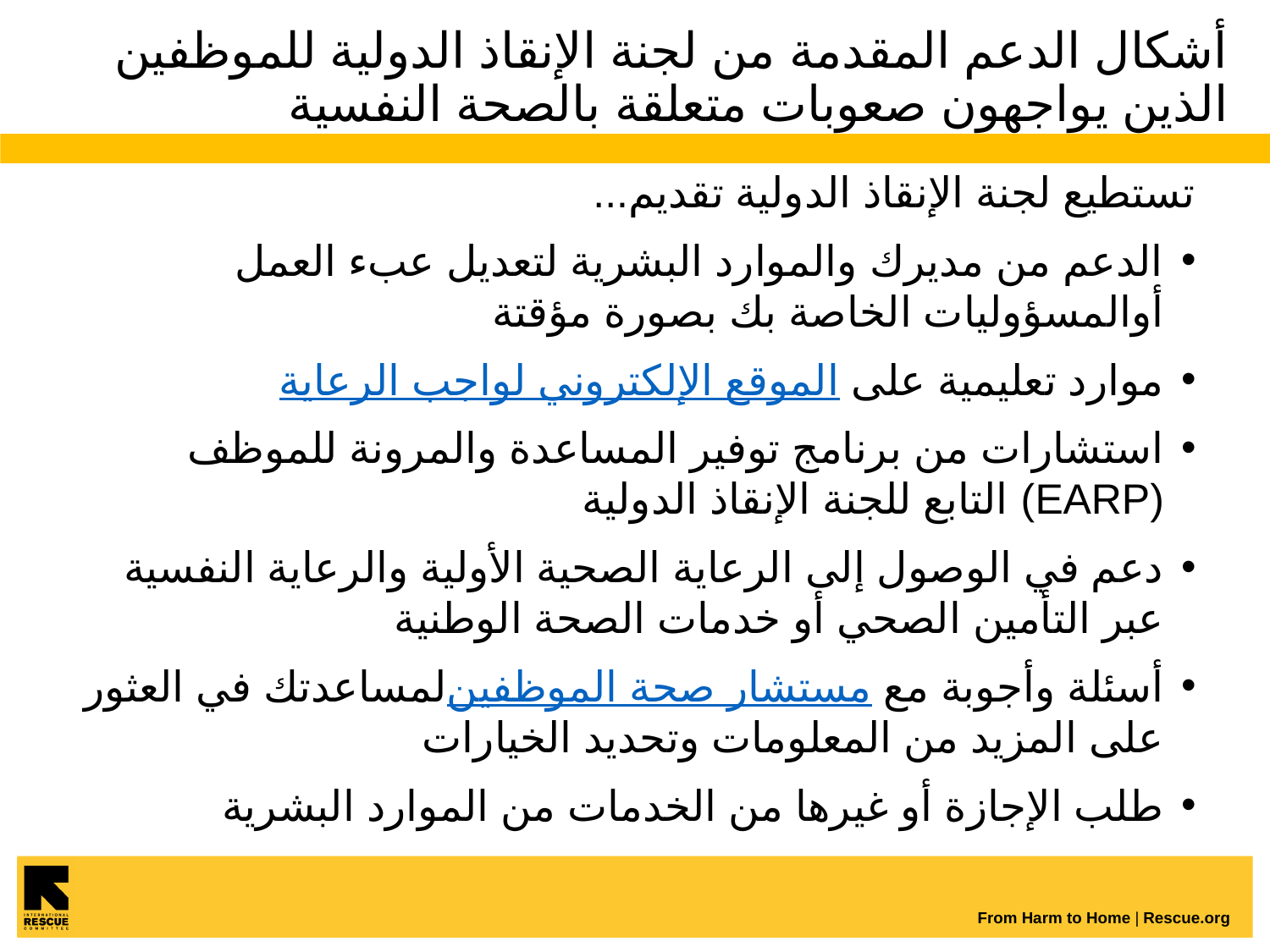

# أشكال الدعم المقدمة من لجنة الإنقاذ الدولية للموظفين الذين يواجهون صعوبات متعلقة بالصحة النفسية
تستطيع لجنة الإنقاذ الدولية تقديم...
الدعم من مديرك والموارد البشرية لتعديل عبء العمل أوالمسؤوليات الخاصة بك بصورة مؤقتة
موارد تعليمية على الموقع الإلكتروني لواجب الرعاية
استشارات من برنامج توفير المساعدة والمرونة للموظف (EARP) التابع للجنة الإنقاذ الدولية
دعم في الوصول إلى الرعاية الصحية الأولية والرعاية النفسية عبر التأمين الصحي أو خدمات الصحة الوطنية
أسئلة وأجوبة مع مستشار صحة الموظفينلمساعدتك في العثور على المزيد من المعلومات وتحديد الخيارات
طلب الإجازة أو غيرها من الخدمات من الموارد البشرية